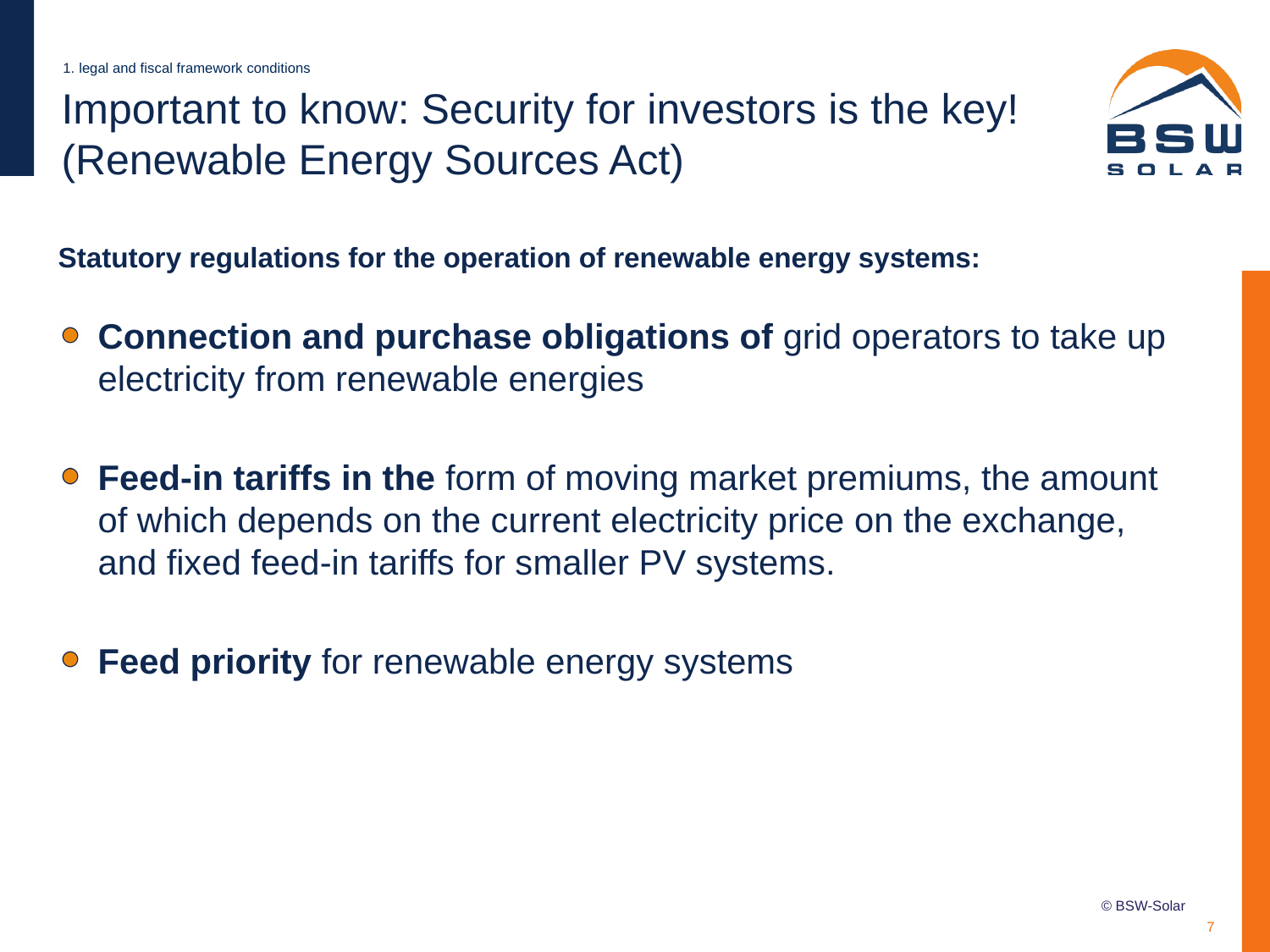

7
1. legal and fiscal framework conditions
Important to know: Security for investors is the key!
(Renewable Energy Sources Act)
Statutory regulations for the operation of renewable energy systems:
Connection and purchase obligations of grid operators to take up electricity from renewable energies

Feed-in tariffs in the form of moving market premiums, the amount of which depends on the current electricity price on the exchange, and fixed feed-in tariffs for smaller PV systems.

Feed priority for renewable energy systems
7
© BSW-Solar